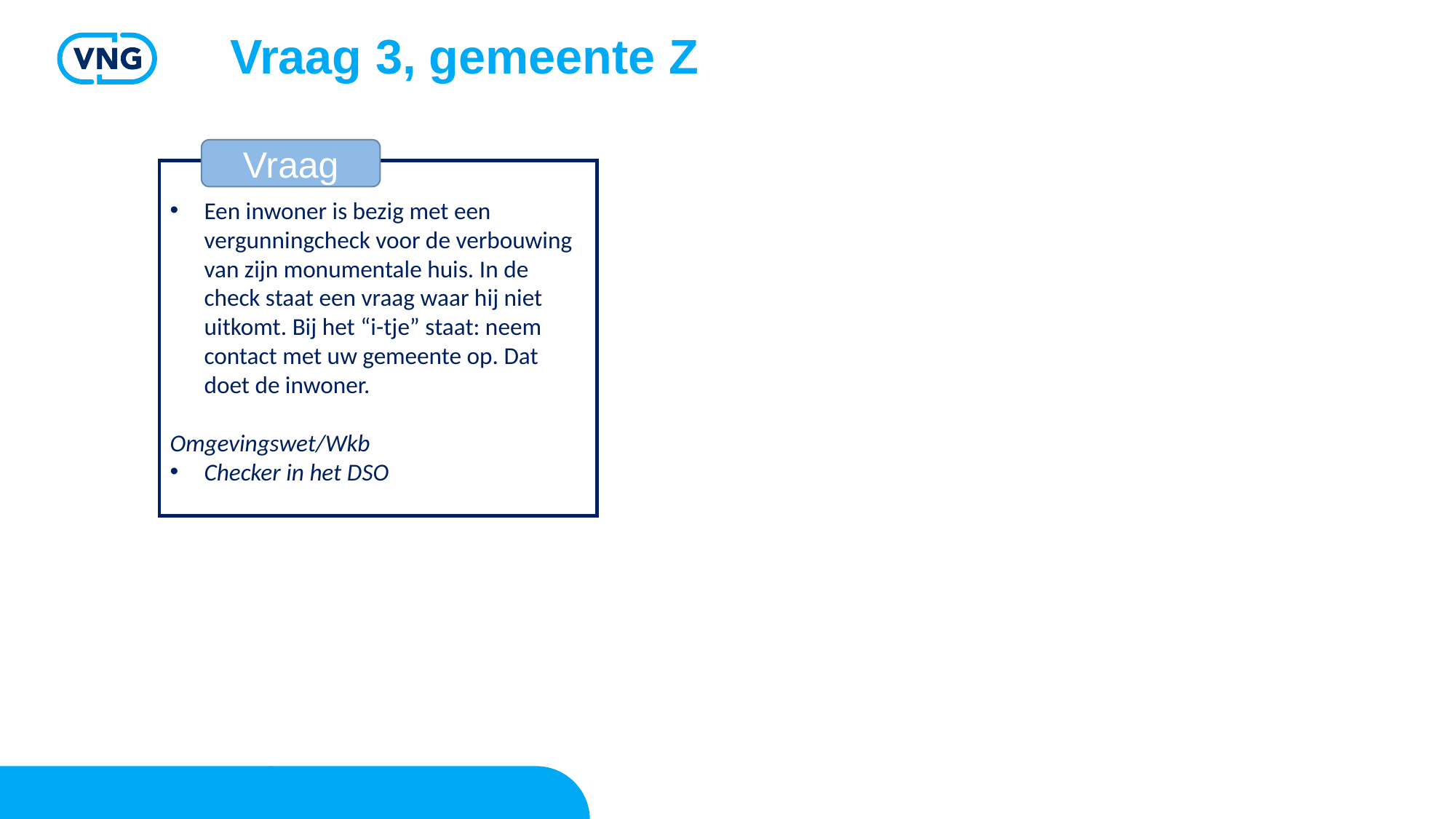

Vraag 3, gemeente Z
Vraag

Een inwoner is bezig met een vergunningcheck voor de verbouwing van zijn monumentale huis. In de check staat een vraag waar hij niet uitkomt. Bij het “i-tje” staat: neem contact met uw gemeente op. Dat doet de inwoner.

Omgevingswet/Wkb
Checker in het DSO